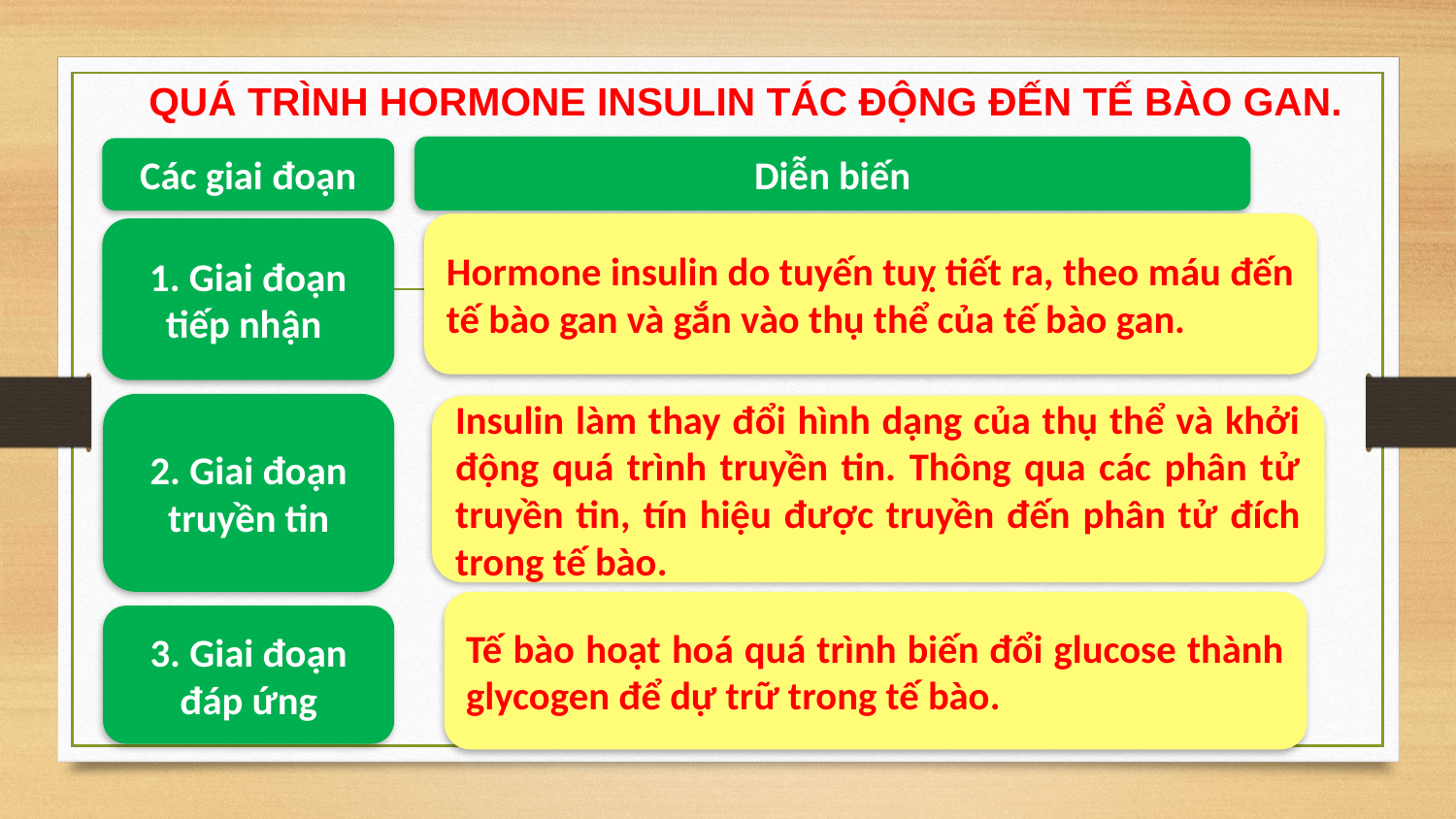

QUÁ TRÌNH HORMONE INSULIN TÁC ĐỘNG ĐẾN TẾ BÀO GAN.
Diễn biến
Các giai đoạn
Hormone insulin do tuyến tuỵ tiết ra, theo máu đến tế bào gan và gắn vào thụ thể của tế bào gan.
1. Giai đoạn tiếp nhận
2. Giai đoạn truyền tin
Insulin làm thay đổi hình dạng của thụ thể và khởi động quá trình truyền tin. Thông qua các phân tử truyền tin, tín hiệu được truyền đến phân tử đích trong tế bào.
Tế bào hoạt hoá quá trình biến đổi glucose thành glycogen để dự trữ trong tế bào.
3. Giai đoạn đáp ứng